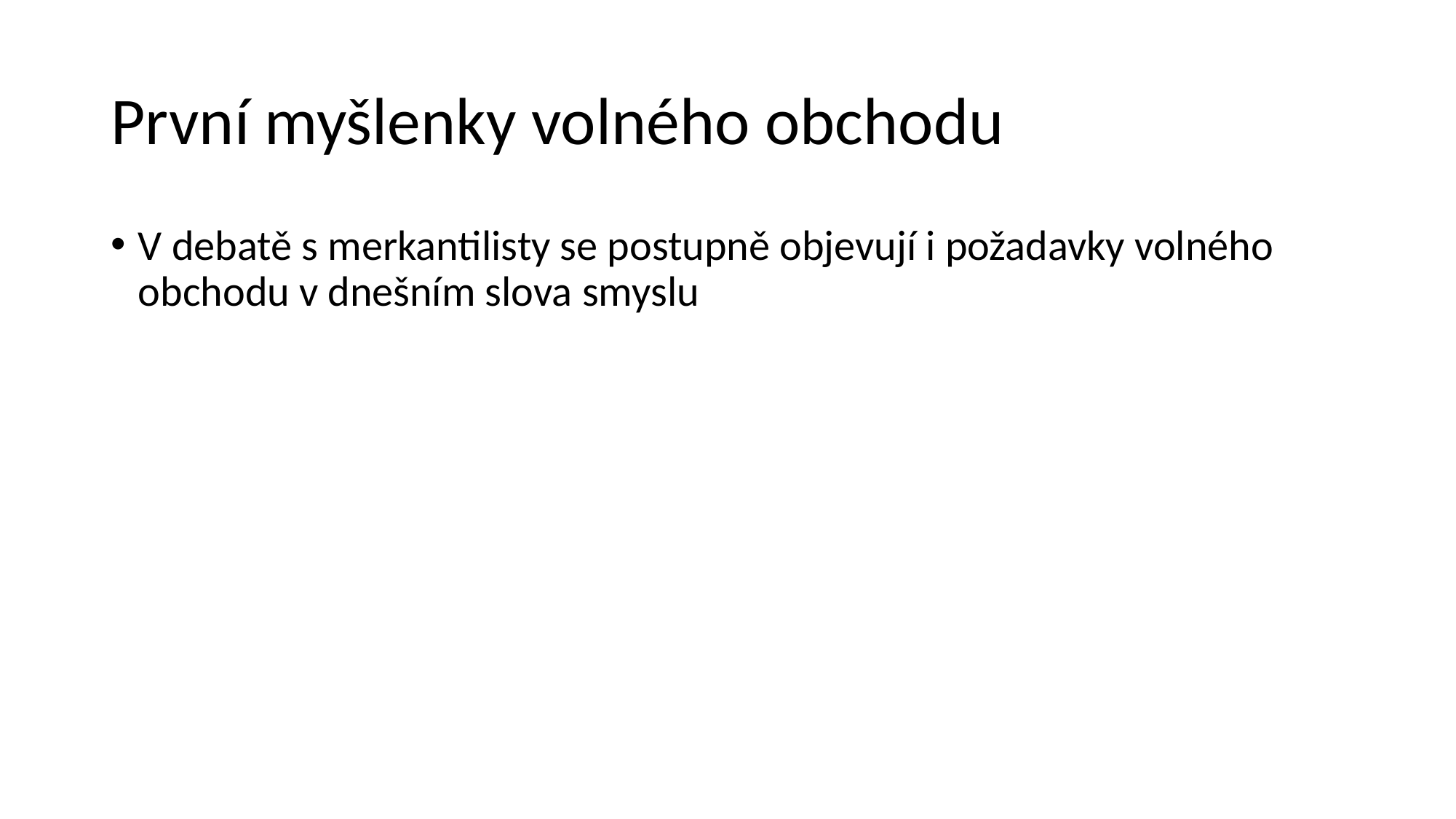

# První myšlenky volného obchodu
V debatě s merkantilisty se postupně objevují i požadavky volného obchodu v dnešním slova smyslu